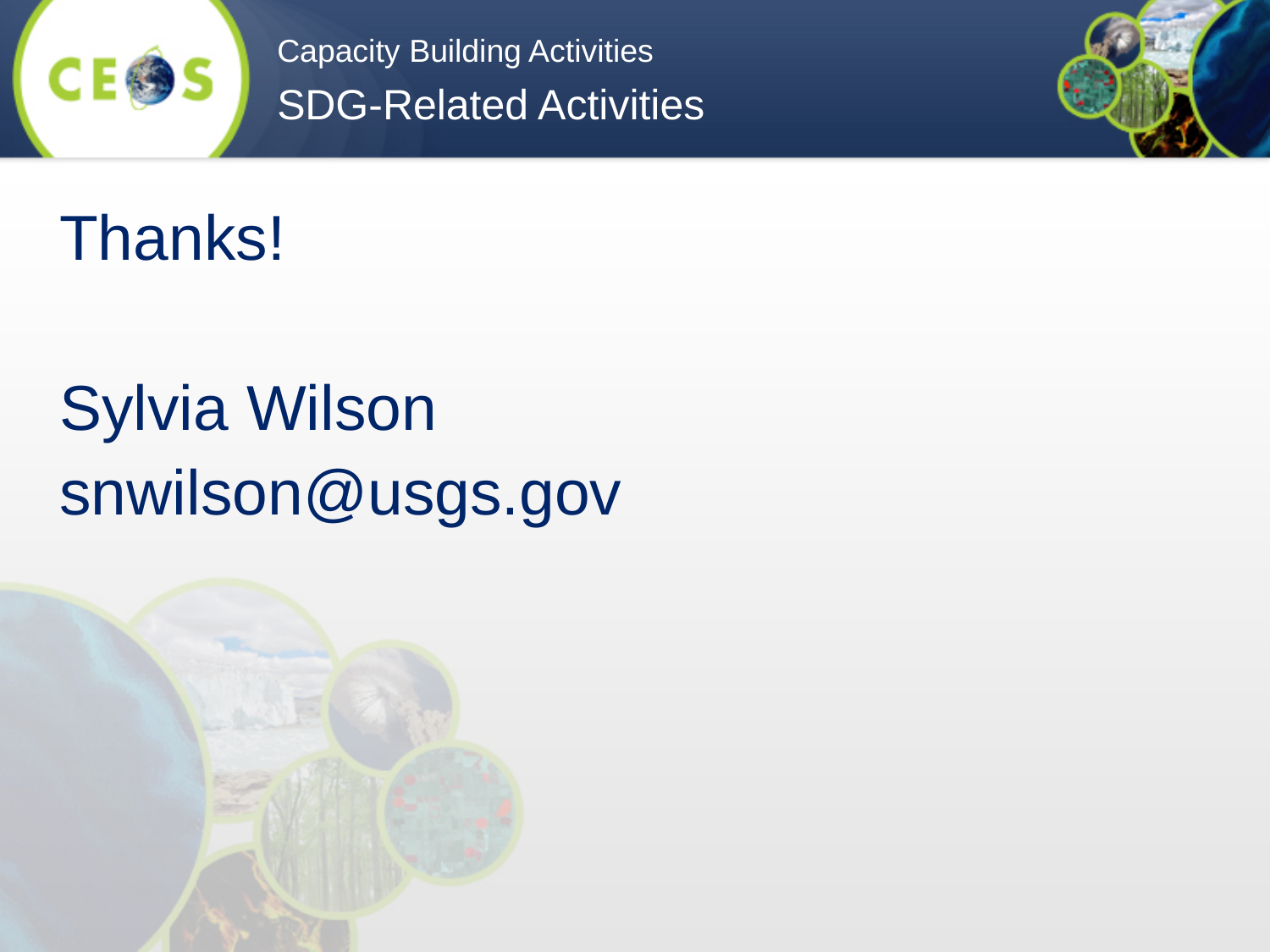

Capacity Building Activities
SDG-Related Activities
Thanks!

Sylvia Wilson
snwilson@usgs.gov